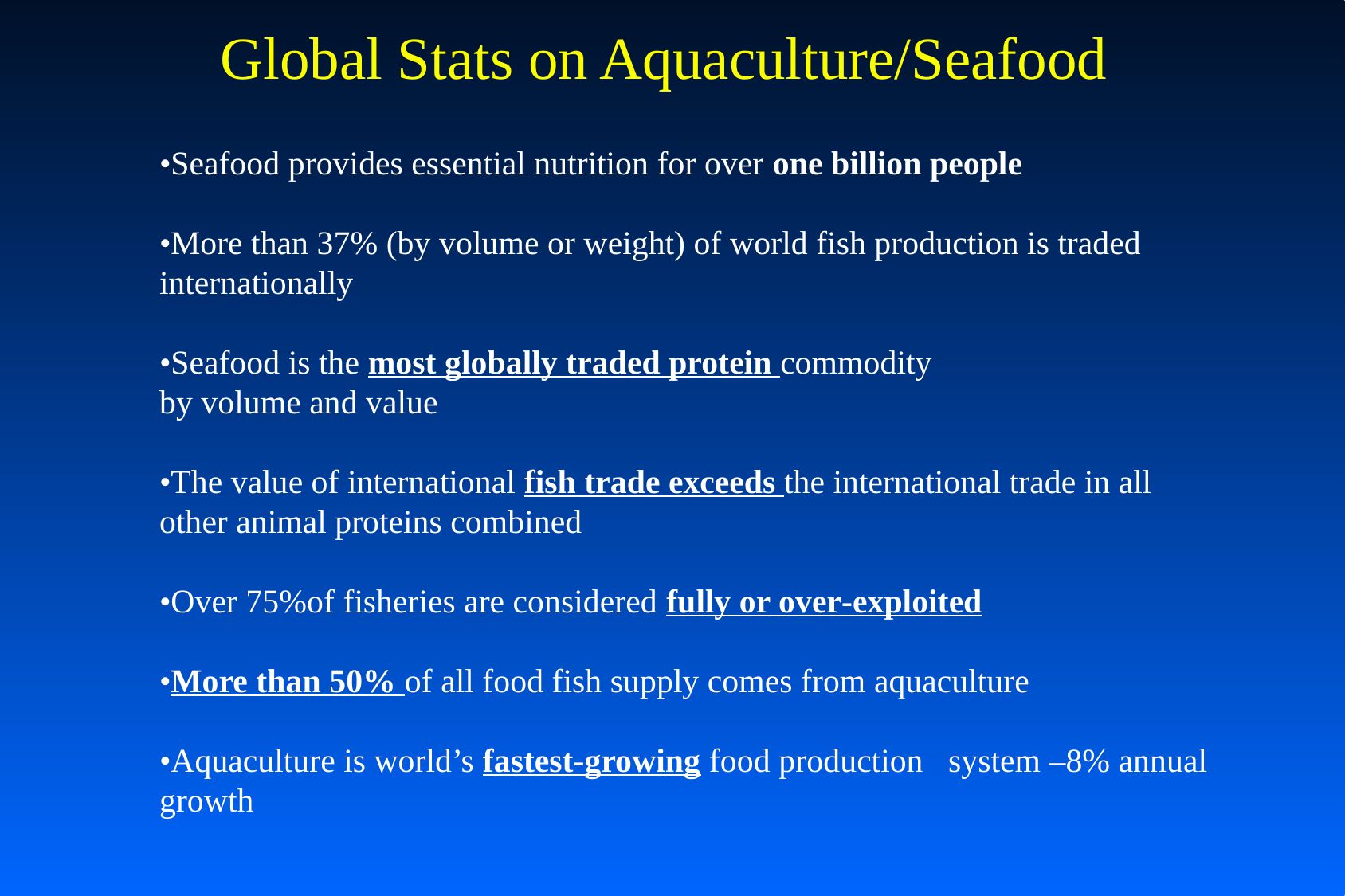

# Global Stats on Aquaculture/Seafood
•Seafood provides essential nutrition for over one billion people

•More than 37% (by volume or weight) of world fish production is traded internationally

•Seafood is the most globally traded protein commodity
by volume and value

•The value of international fish trade exceeds the international trade in all other animal proteins combined

•Over 75%of fisheries are considered fully or over‐exploited

•More than 50% of all food fish supply comes from aquaculture

•Aquaculture is world’s fastest‐growing food production   system –8% annual growth